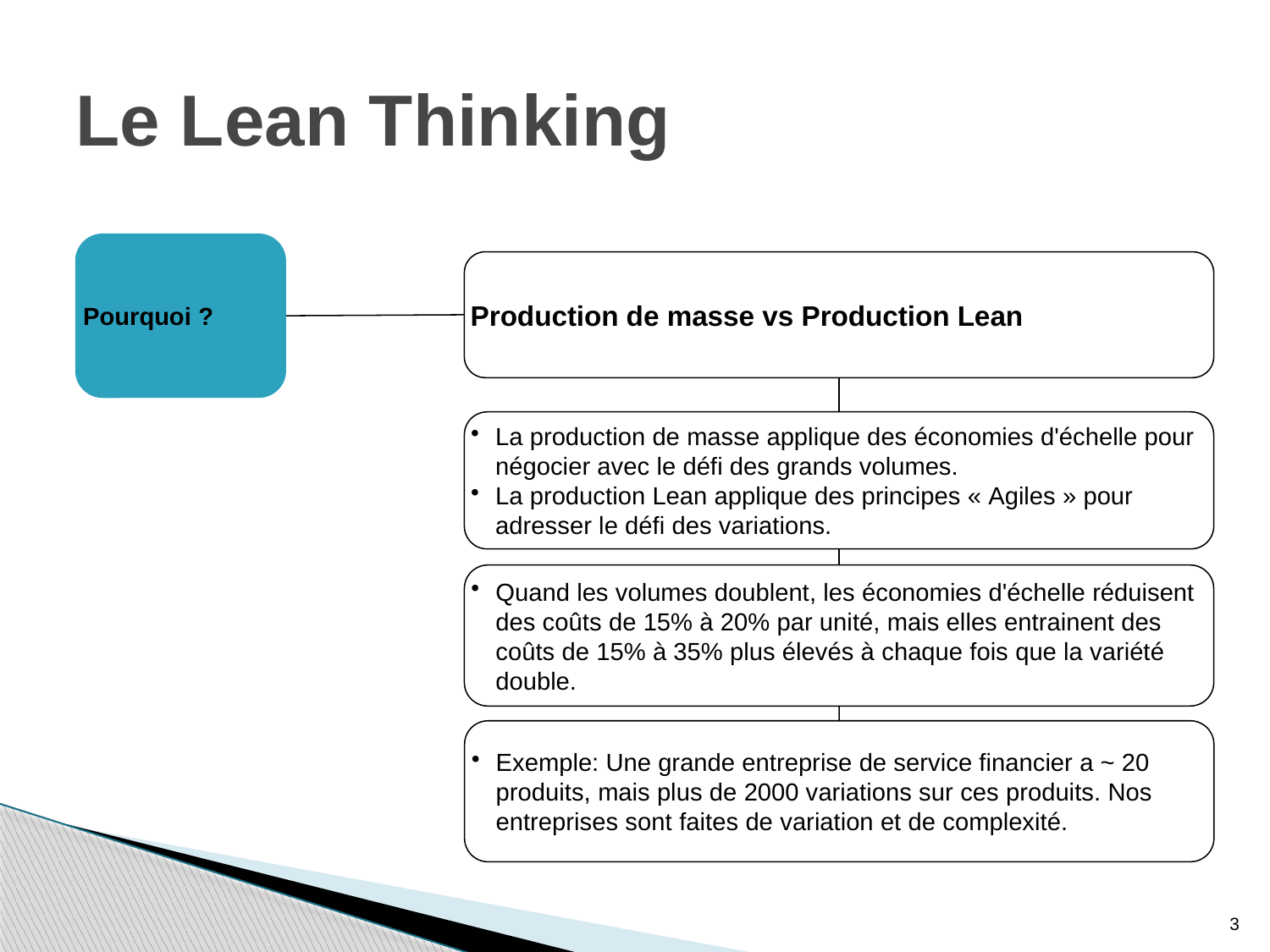

Le Lean Thinking
Pourquoi ?
Production de masse vs Production Lean
La production de masse applique des économies d'échelle pour négocier avec le défi des grands volumes.
La production Lean applique des principes « Agiles » pour adresser le défi des variations.
Quand les volumes doublent, les économies d'échelle réduisent des coûts de 15% à 20% par unité, mais elles entrainent des coûts de 15% à 35% plus élevés à chaque fois que la variété double.
Exemple: Une grande entreprise de service financier a ~ 20 produits, mais plus de 2000 variations sur ces produits. Nos entreprises sont faites de variation et de complexité.
3
3